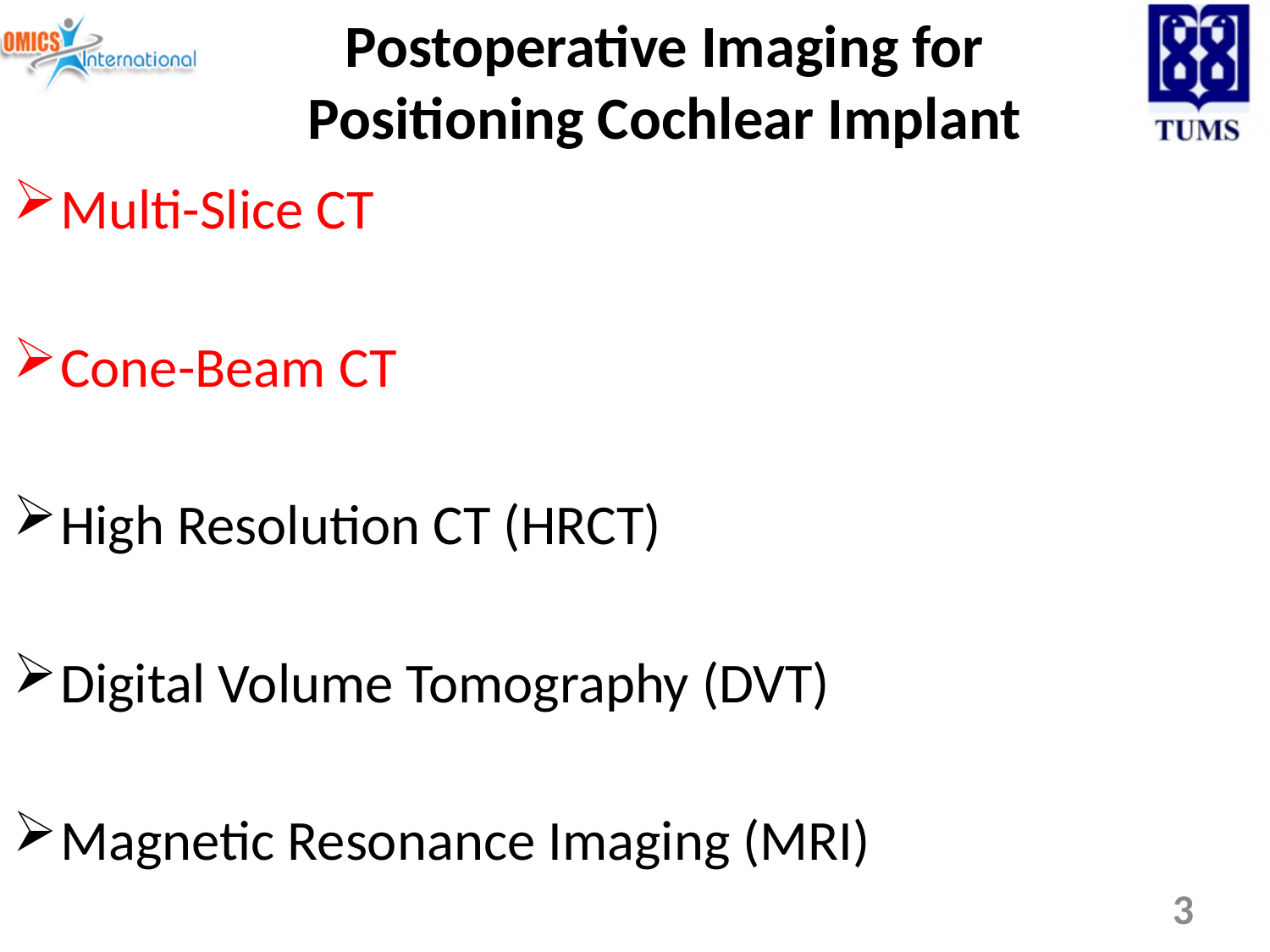

# Postoperative Imaging for Positioning Cochlear Implant
Multi-Slice CT

Cone-Beam CT

High Resolution CT (HRCT)

Digital Volume Tomography (DVT)

Magnetic Resonance Imaging (MRI)

3